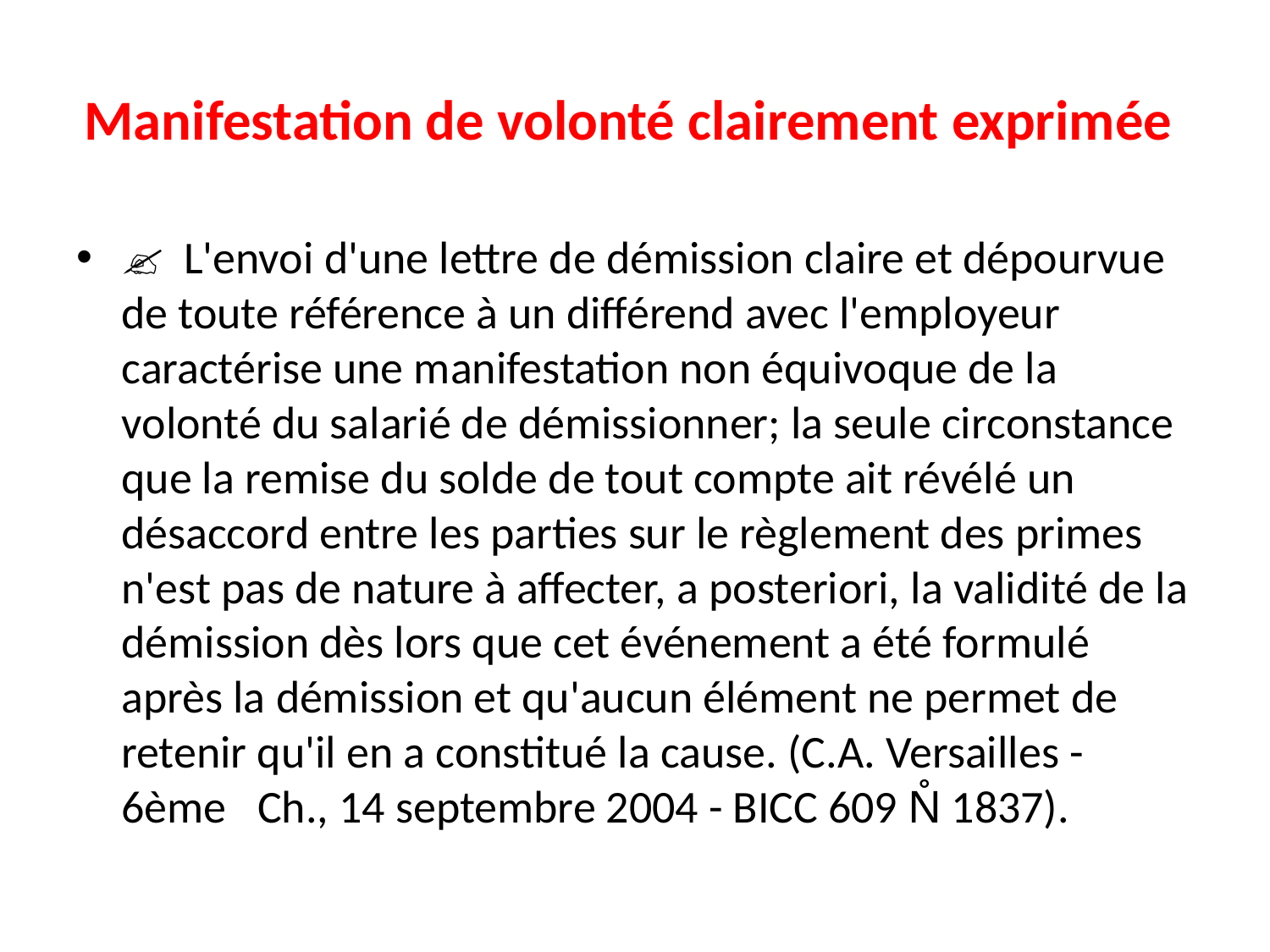

# Manifestation de volonté clairement exprimée
✍  L'envoi d'une lettre de démission claire et dépourvue de toute référence à un différend avec l'employeur caractérise une manifestation non équivoque de la volonté du salarié de démissionner; la seule circonstance que la remise du solde de tout compte ait révélé un désaccord entre les parties sur le règlement des primes n'est pas de nature à affecter, a posteriori, la validité de la démission dès lors que cet événement a été formulé après la démission et qu'aucun élément ne permet de retenir qu'il en a constitué la cause. (C.A. Versailles - 6ème   Ch., 14 septembre 2004 - BICC 609 N̊ 1837).